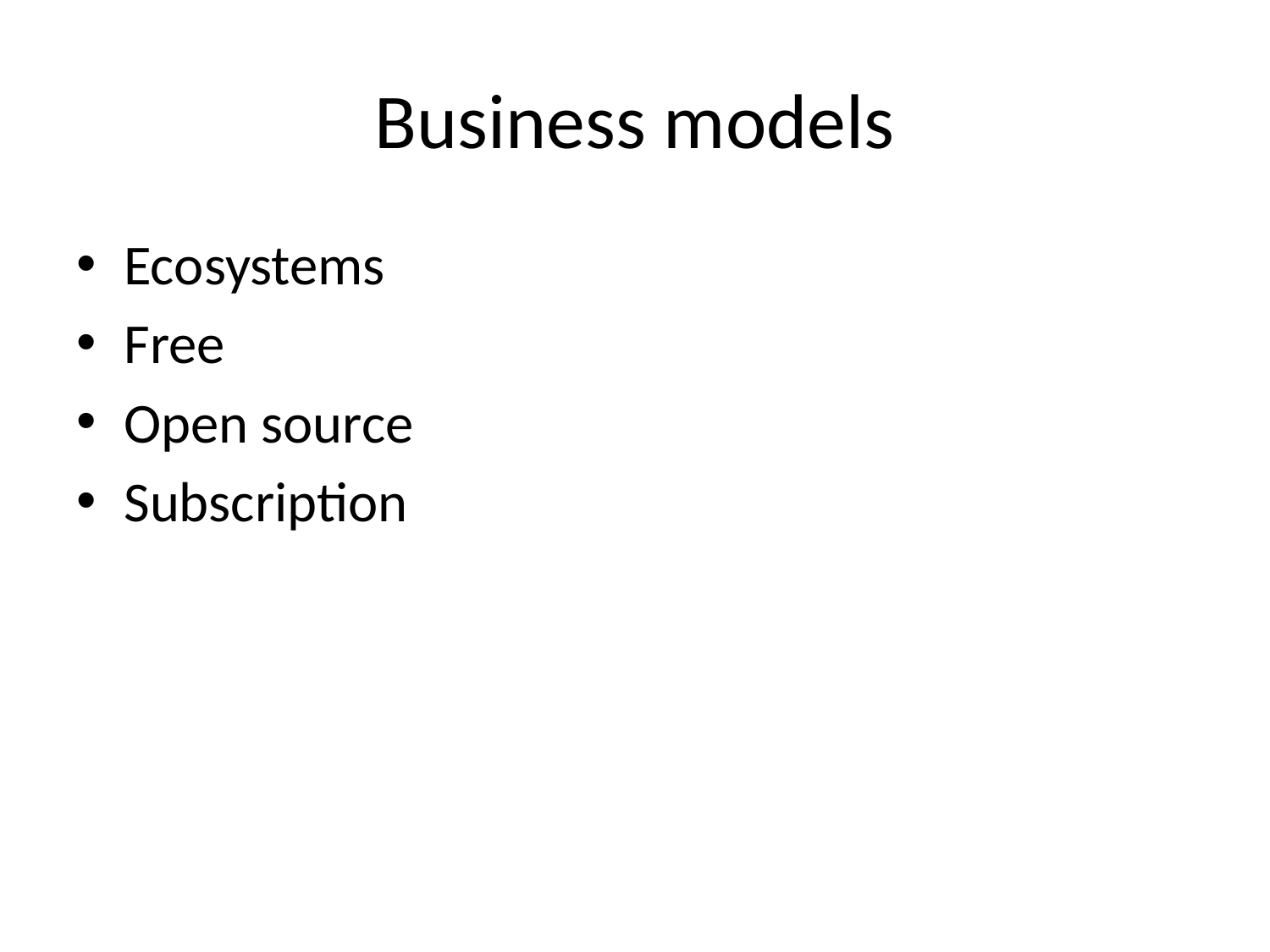

# Business models
Ecosystems
Free
Open source
Subscription